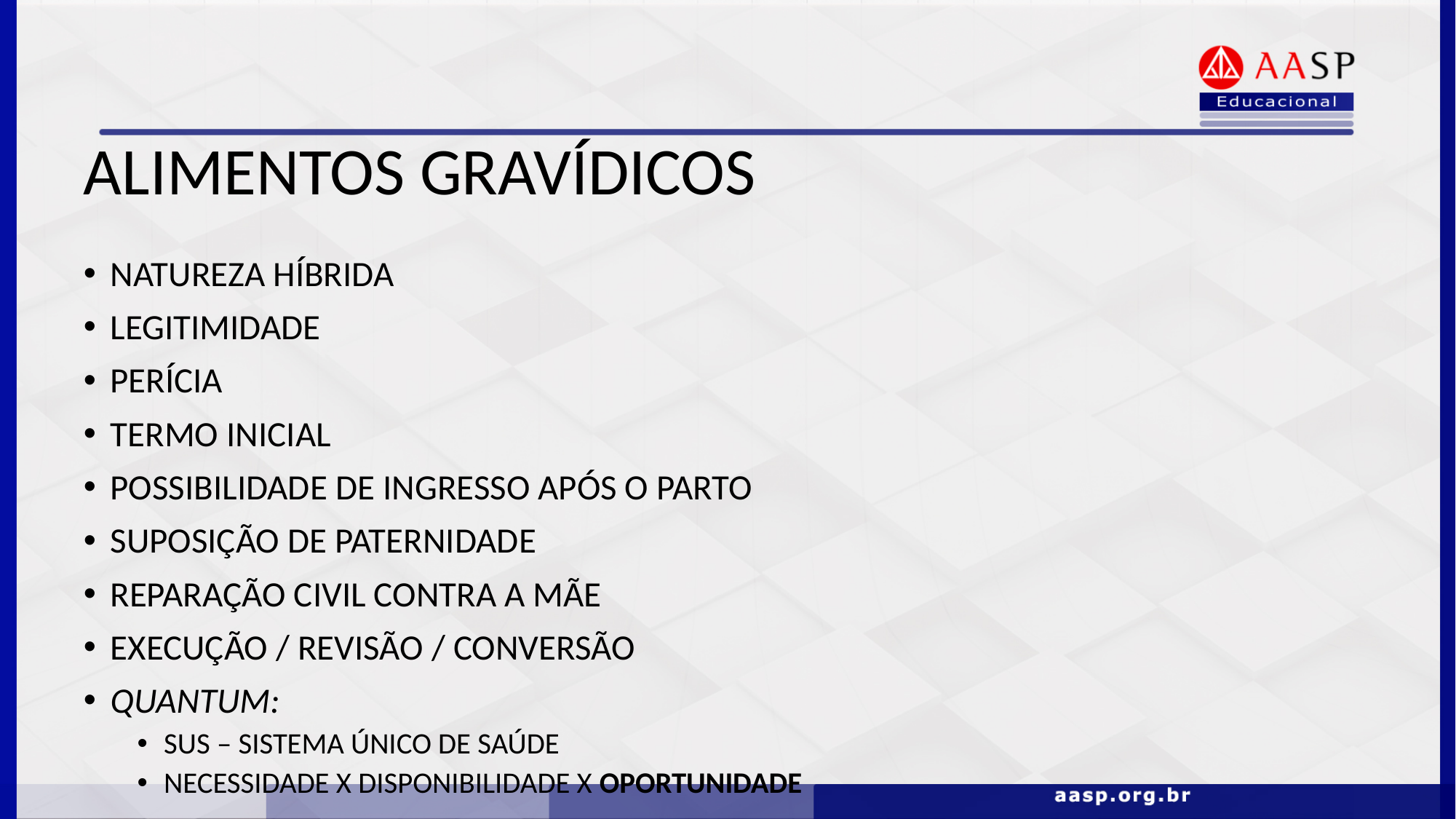

ALIMENTOS GRAVÍDICOS
NATUREZA HÍBRIDA
LEGITIMIDADE
PERÍCIA
TERMO INICIAL
POSSIBILIDADE DE INGRESSO APÓS O PARTO
SUPOSIÇÃO DE PATERNIDADE
REPARAÇÃO CIVIL CONTRA A MÃE
EXECUÇÃO / REVISÃO / CONVERSÃO
QUANTUM:
SUS – SISTEMA ÚNICO DE SAÚDE
NECESSIDADE X DISPONIBILIDADE X OPORTUNIDADE